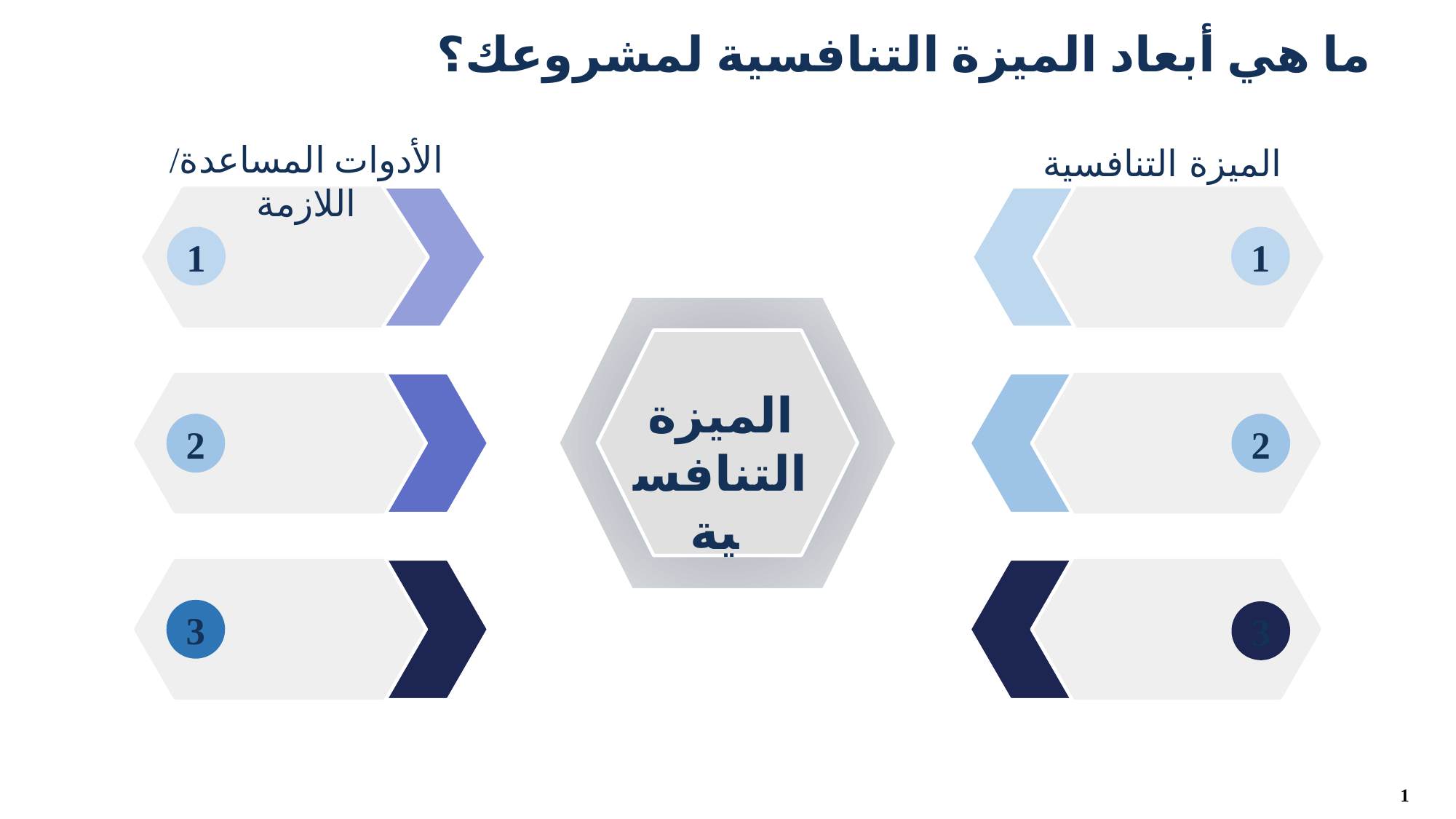

ما هي أبعاد الميزة التنافسية لمشروعك؟
الأدوات المساعدة/ اللازمة
الميزة التنافسية

1
1

GOAL
الميزة التنافسية
2
2

3
3
1